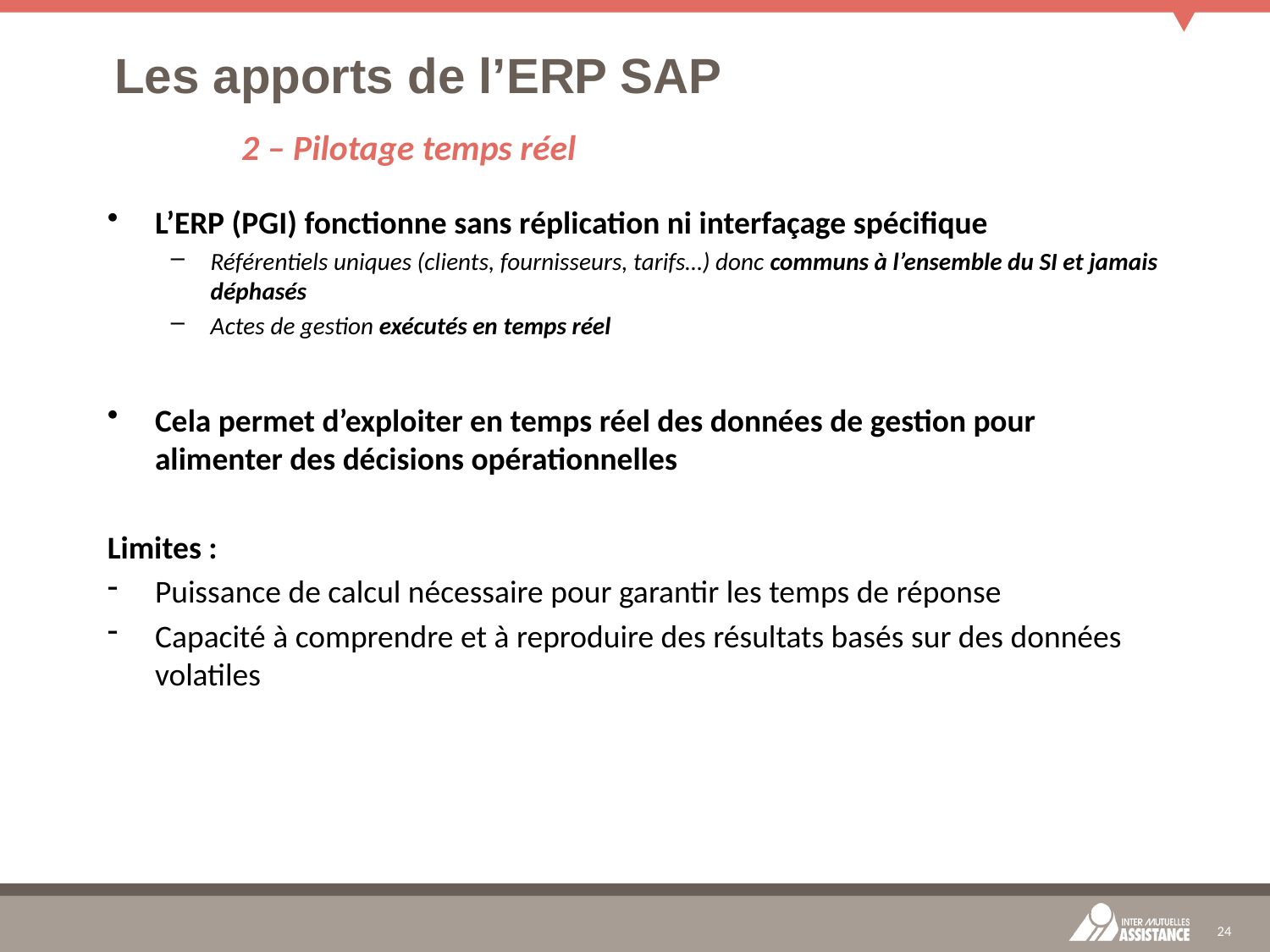

# Les apports de l’ERP SAP 2 – Pilotage temps réel
L’ERP (PGI) fonctionne sans réplication ni interfaçage spécifique
Référentiels uniques (clients, fournisseurs, tarifs…) donc communs à l’ensemble du SI et jamais déphasés
Actes de gestion exécutés en temps réel

Cela permet d’exploiter en temps réel des données de gestion pour alimenter des décisions opérationnelles

Limites :
Puissance de calcul nécessaire pour garantir les temps de réponse
Capacité à comprendre et à reproduire des résultats basés sur des données volatiles